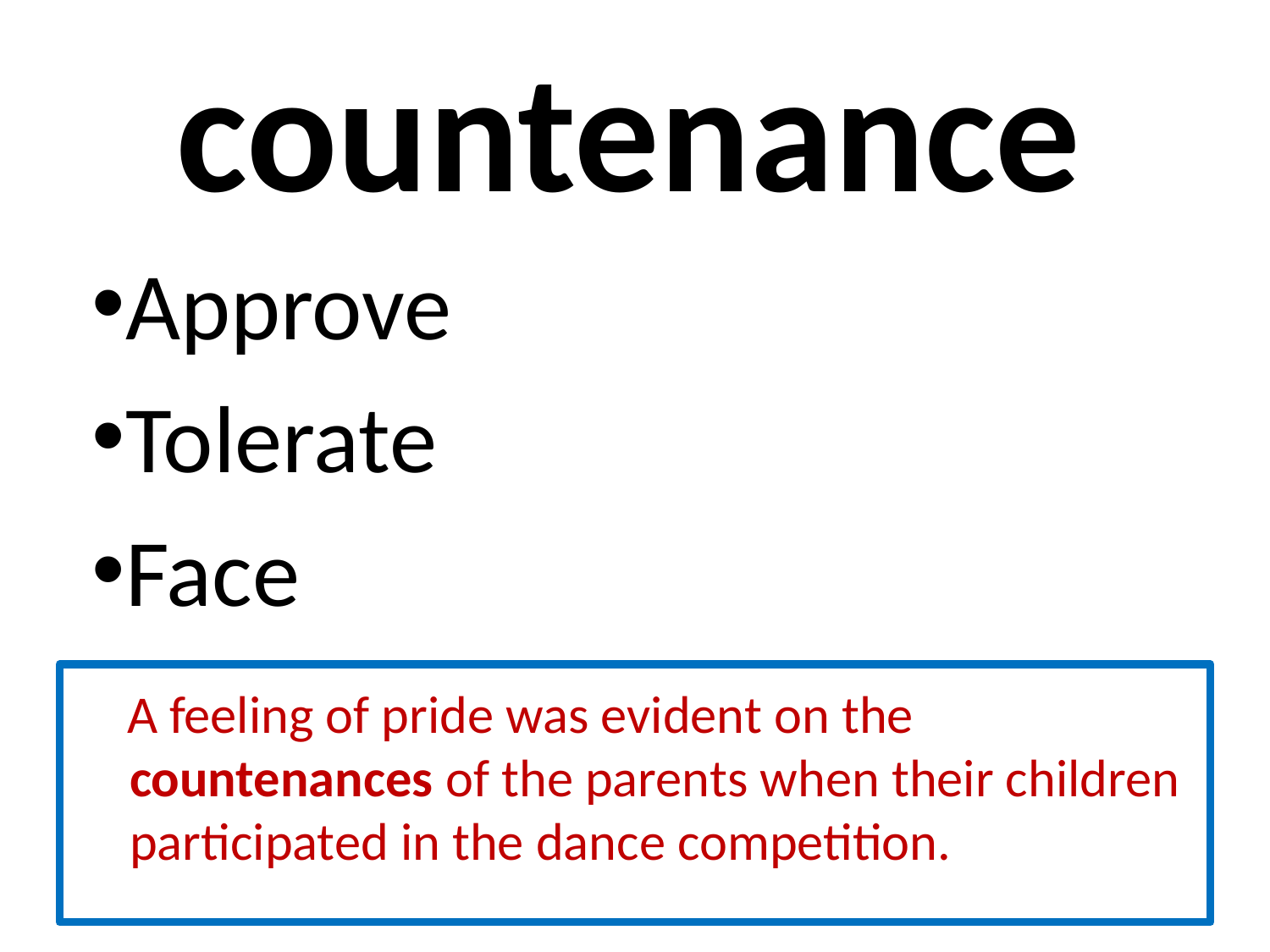

# countenance
Approve
Tolerate
Face

    A feeling of pride was evident on the countenances of the parents when their children participated in the dance competition.